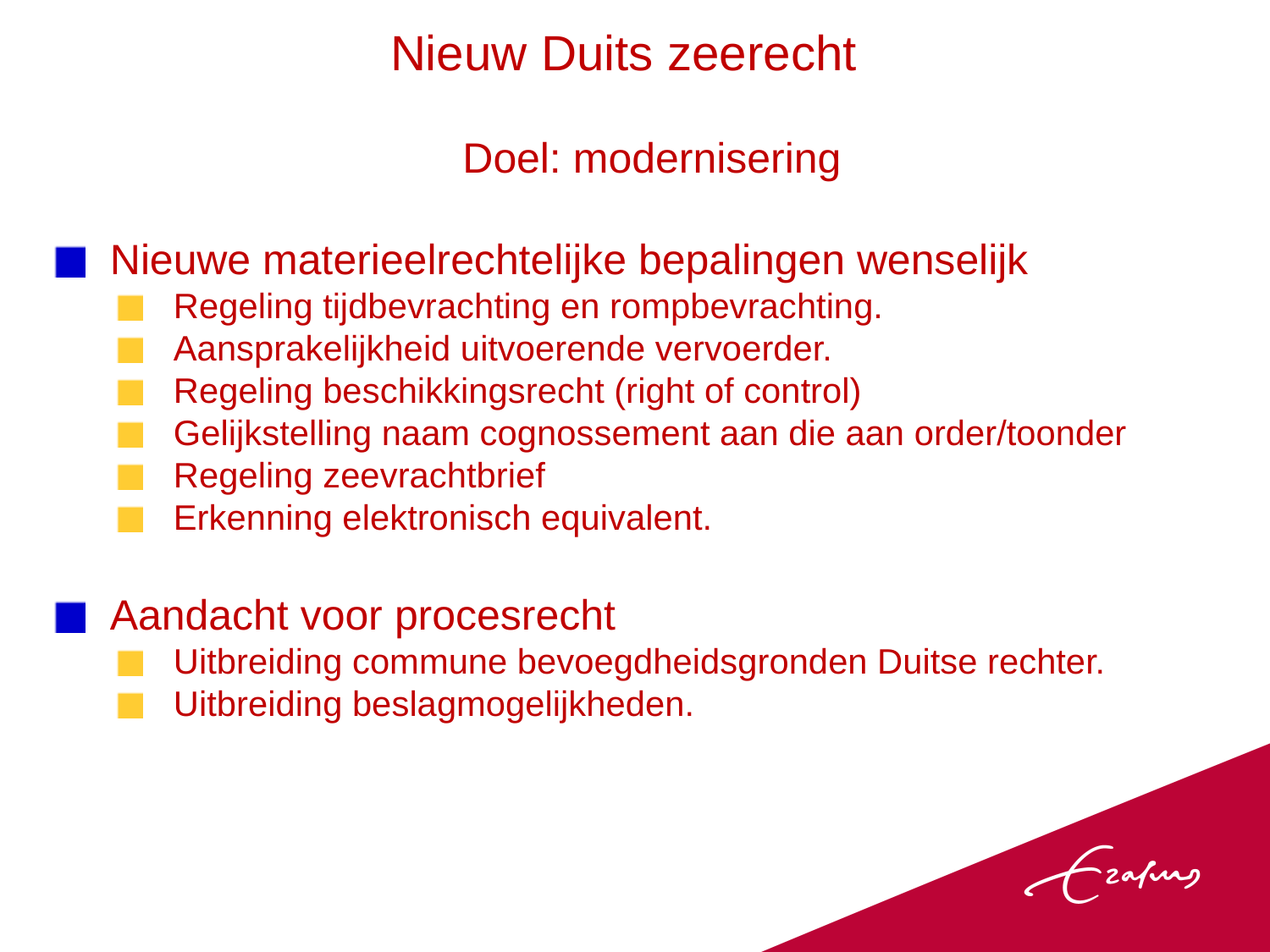

Nieuw Duits zeerecht
Doel: modernisering

Nieuwe materieelrechtelijke bepalingen wenselijk
Regeling tijdbevrachting en rompbevrachting.
Aansprakelijkheid uitvoerende vervoerder.
Regeling beschikkingsrecht (right of control)
Gelijkstelling naam cognossement aan die aan order/toonder
Regeling zeevrachtbrief
Erkenning elektronisch equivalent.

Aandacht voor procesrecht
Uitbreiding commune bevoegdheidsgronden Duitse rechter.
Uitbreiding beslagmogelijkheden.